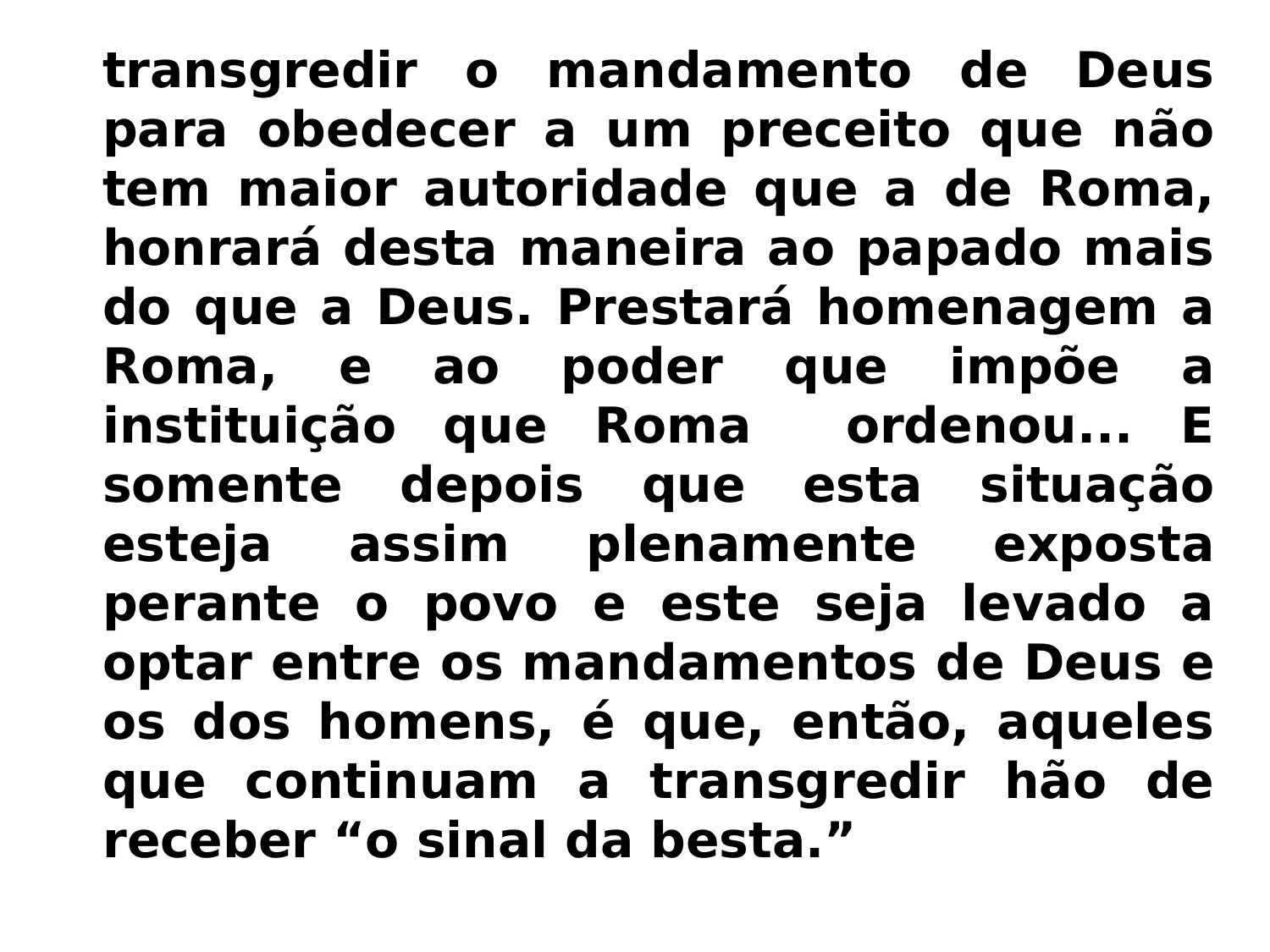

transgredir o mandamento de Deus para obedecer a um preceito que não tem maior autoridade que a de Roma, honrará desta maneira ao papado mais do que a Deus. Prestará homenagem a Roma, e ao poder que impõe a instituição que Roma  ordenou... E somente depois que esta situação esteja assim plenamente exposta perante o povo e este seja levado a optar entre os mandamentos de Deus e os dos homens, é que, então, aqueles que continuam a transgredir hão de receber “o sinal da besta.”